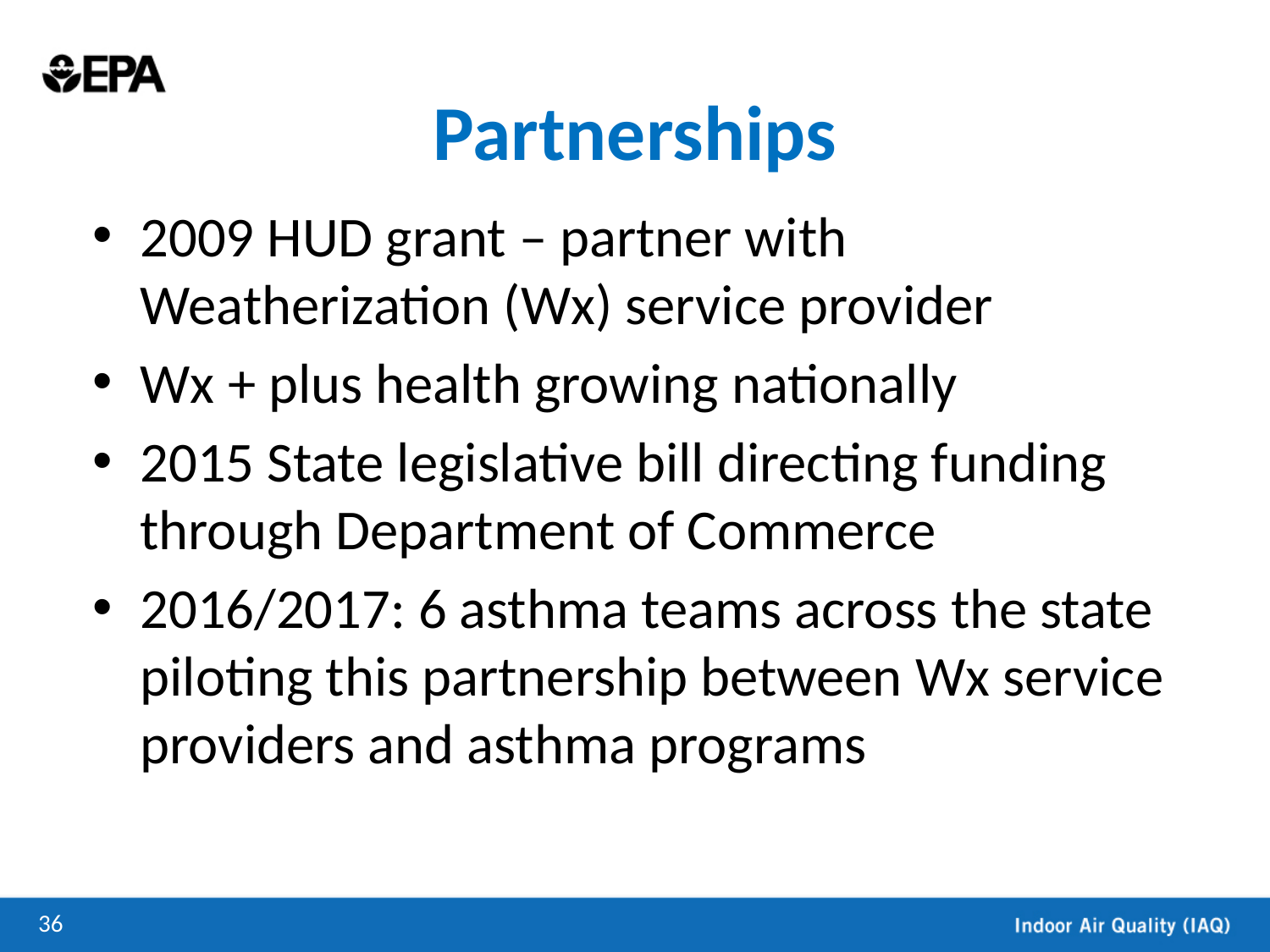

# Partnerships
2009 HUD grant – partner with Weatherization (Wx) service provider
Wx + plus health growing nationally
2015 State legislative bill directing funding through Department of Commerce
2016/2017: 6 asthma teams across the state piloting this partnership between Wx service providers and asthma programs